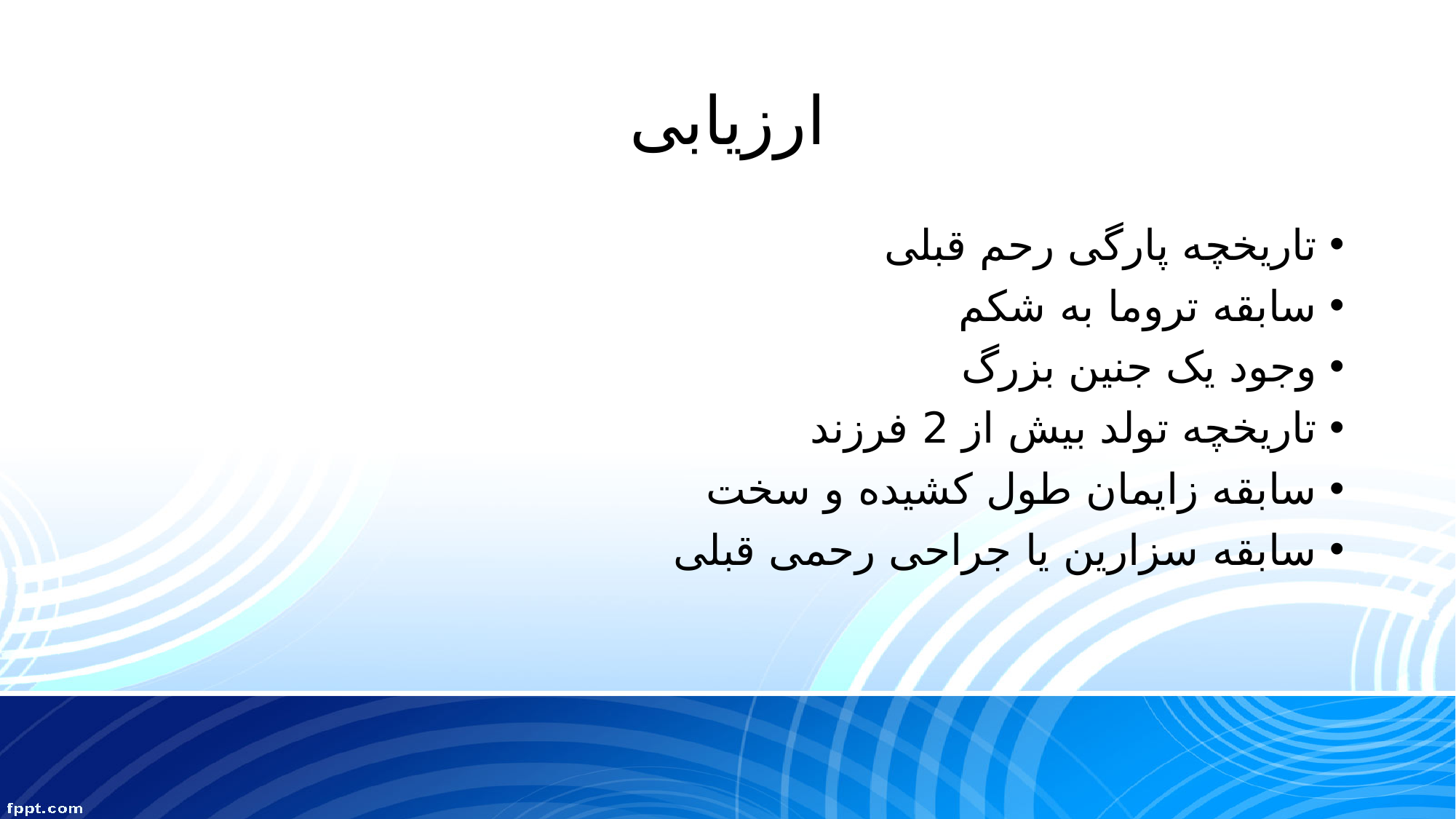

# ارزیابی
تاریخچه پارگی رحم قبلی
سابقه تروما به شکم
وجود یک جنین بزرگ
تاریخچه تولد بیش از 2 فرزند
سابقه زایمان طول کشیده و سخت
سابقه سزارین یا جراحی رحمی قبلی